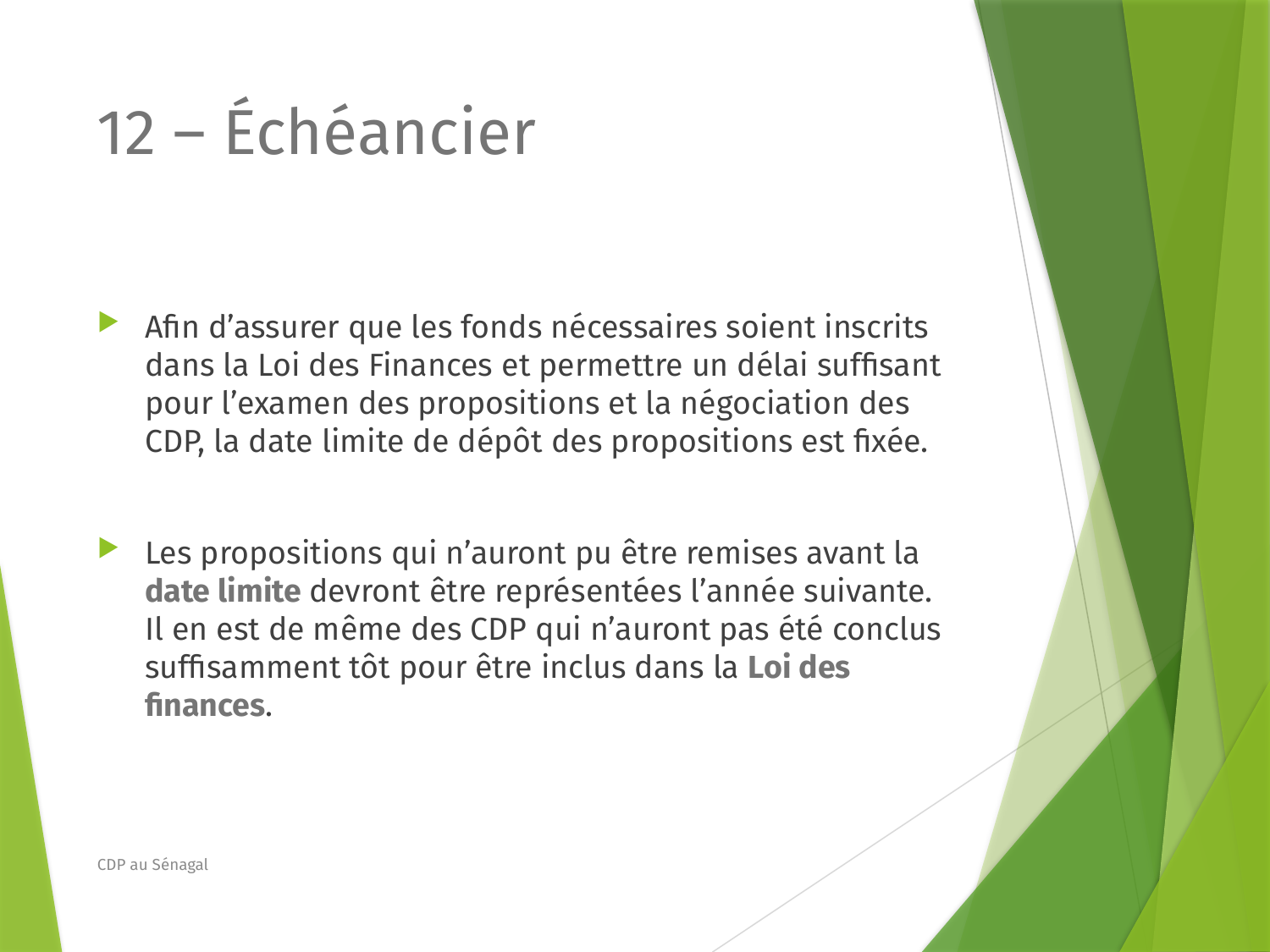

# 12 – Échéancier
Afin d’assurer que les fonds nécessaires soient inscrits dans la Loi des Finances et permettre un délai suffisant pour l’examen des propositions et la négociation des CDP, la date limite de dépôt des propositions est fixée.

Les propositions qui n’auront pu être remises avant la date limite devront être représentées l’année suivante. Il en est de même des CDP qui n’auront pas été conclus suffisamment tôt pour être inclus dans la Loi des finances.

CDP au Sénagal